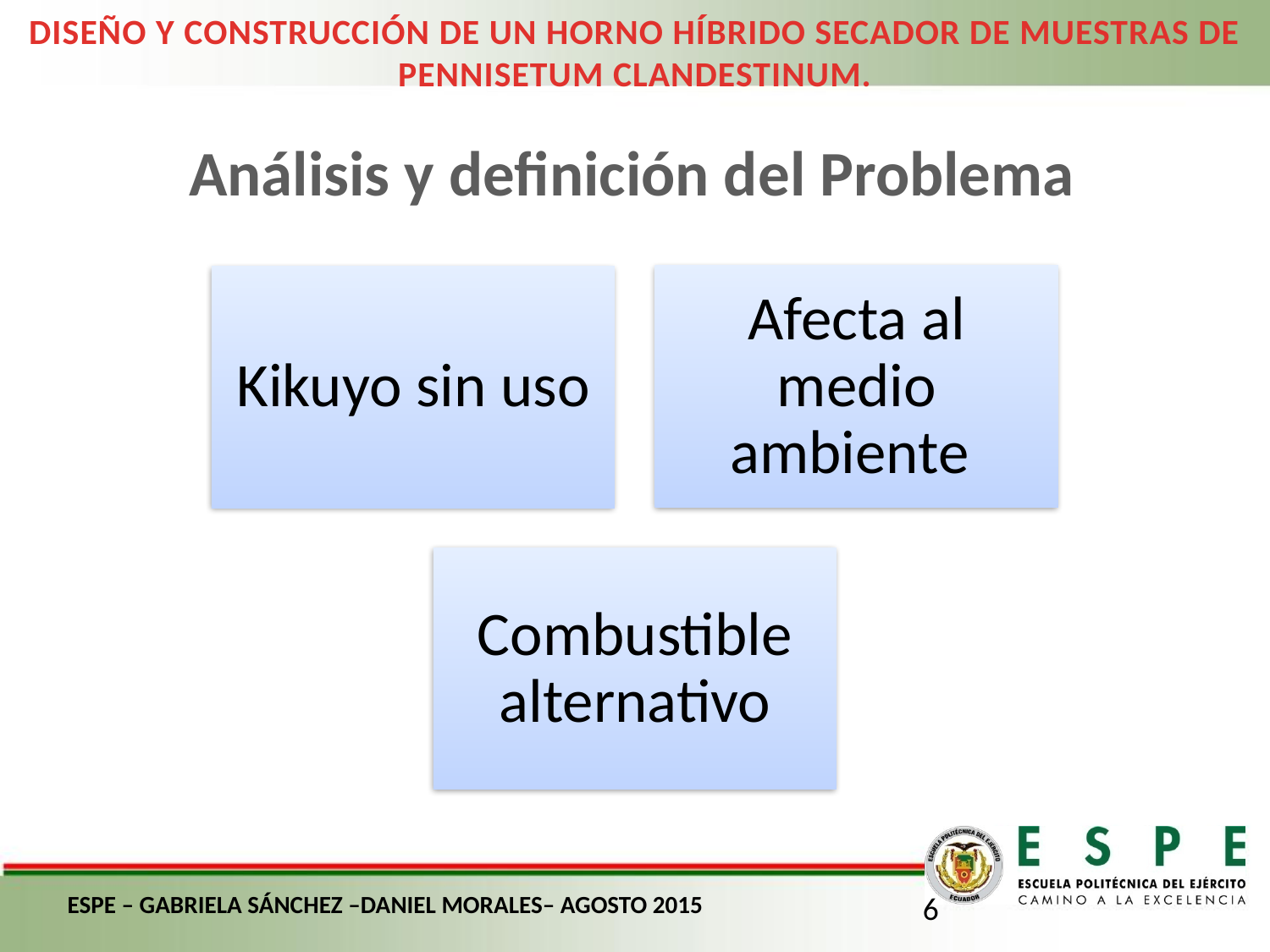

DISEÑO Y CONSTRUCCIÓN DE UN HORNO HÍBRIDO SECADOR DE MUESTRAS DE PENNISETUM CLANDESTINUM.
Análisis y definición del Problema
Kikuyo sin uso
Afecta al medio ambiente
Combustible alternativo
ESPE – GABRIELA SÁNCHEZ –DANIEL MORALES– AGOSTO 2015
6